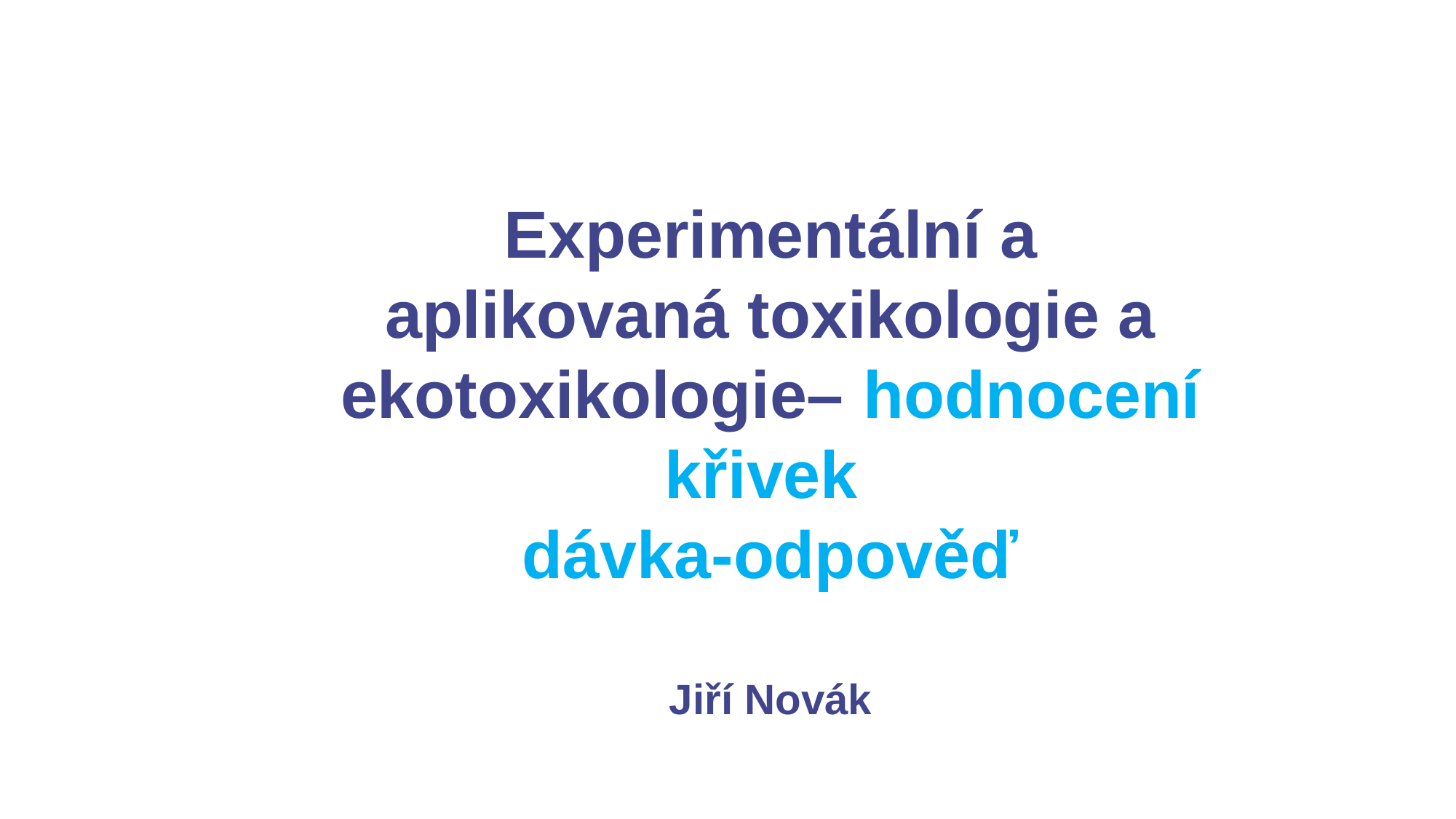

Experimentální a aplikovaná toxikologie a ekotoxikologie– hodnocení křivek
dávka-odpověď

Jiří Novák